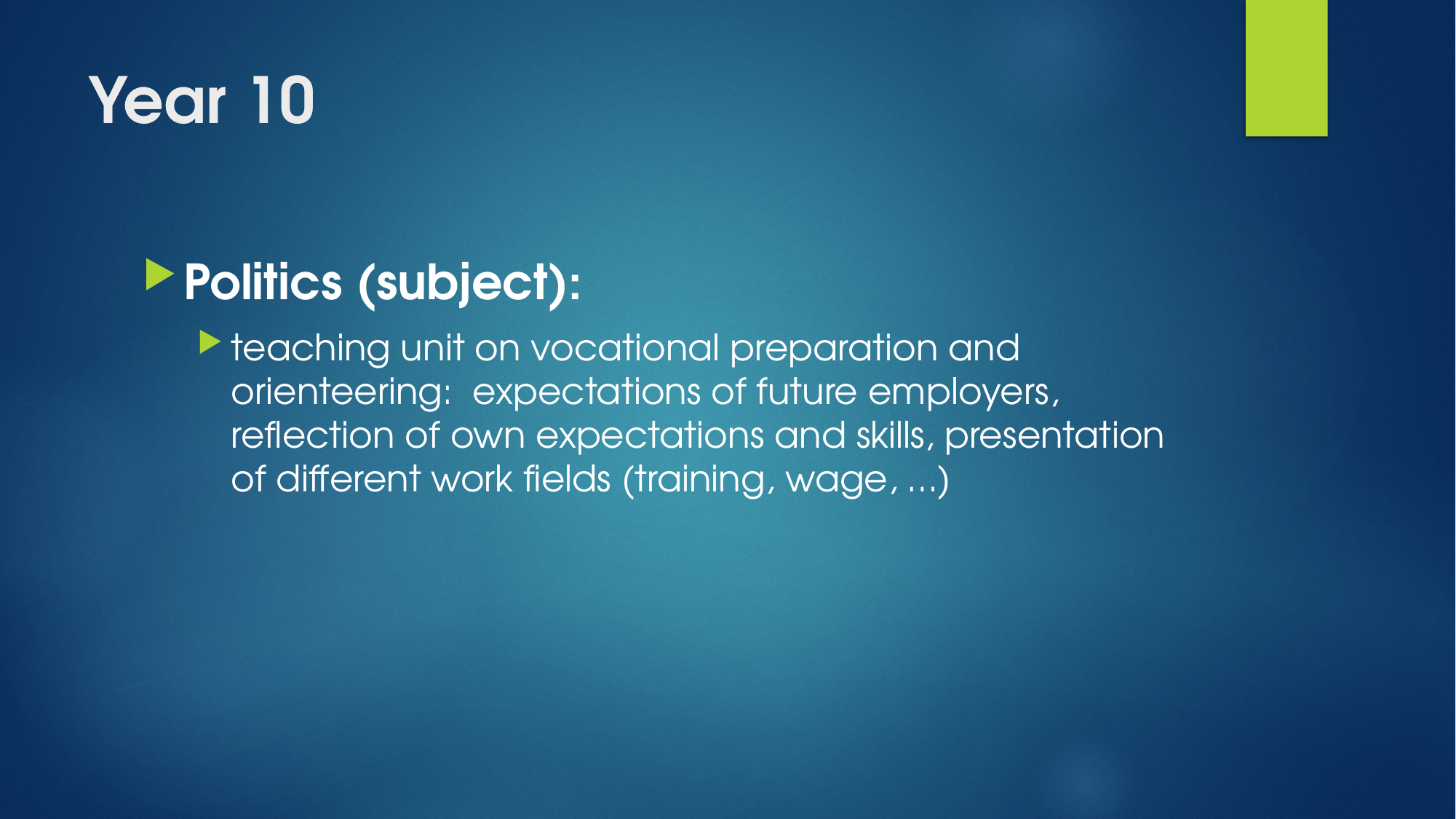

# Year 10
Politics (subject):
teaching unit on vocational preparation and orienteering:  expectations of future employers, reflection of own expectations and skills, presentation of different work fields (training, wage, …)